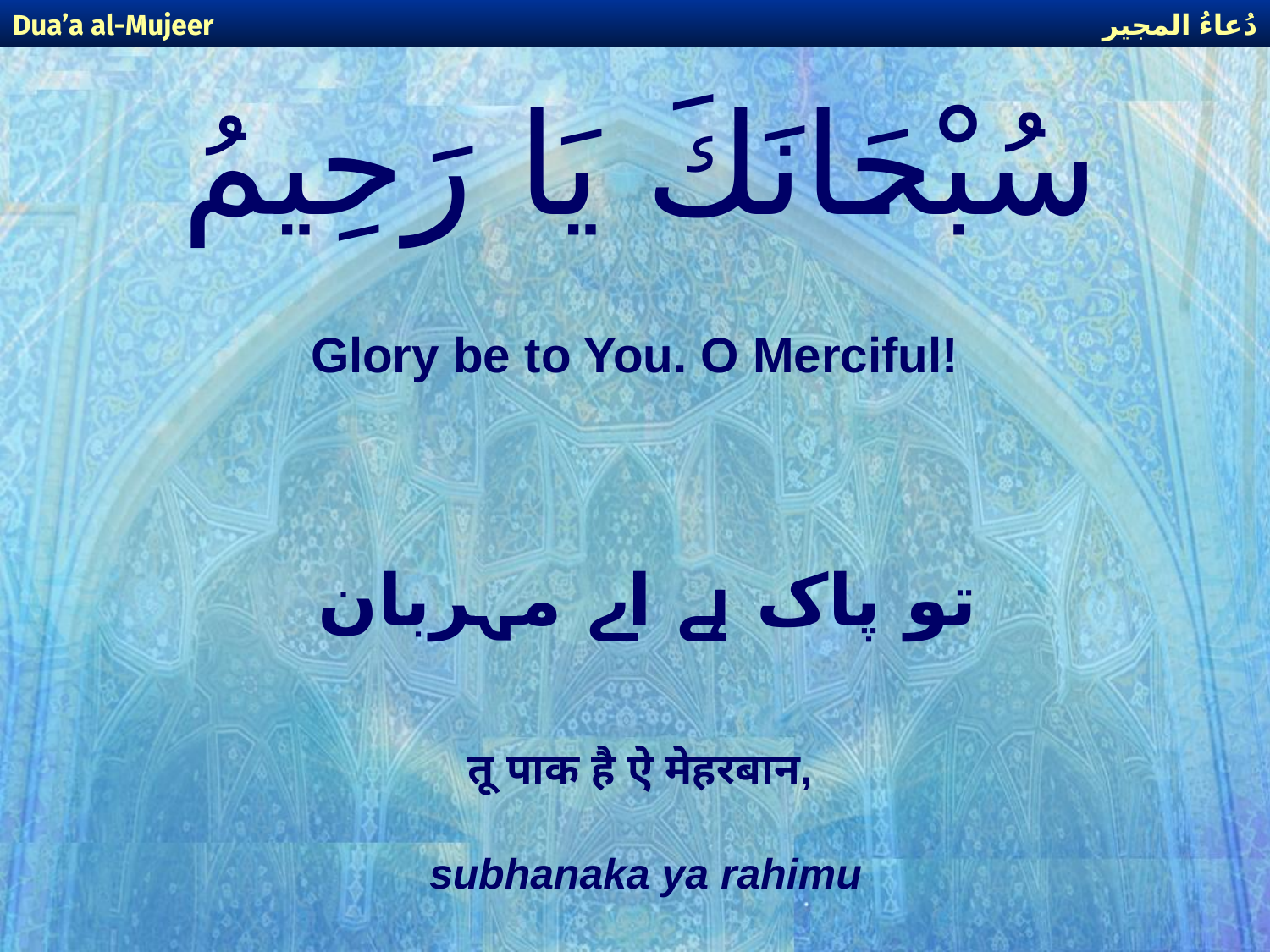

دُعاءُ المجير
Dua’a al-Mujeer
# سُبْحَانَكَ يَا رَحِيمُ
Glory be to You. O Merciful!
تو پاک ہے اے مہربان
तू पाक है ऐ मेहरबान,
subhanaka ya rahimu